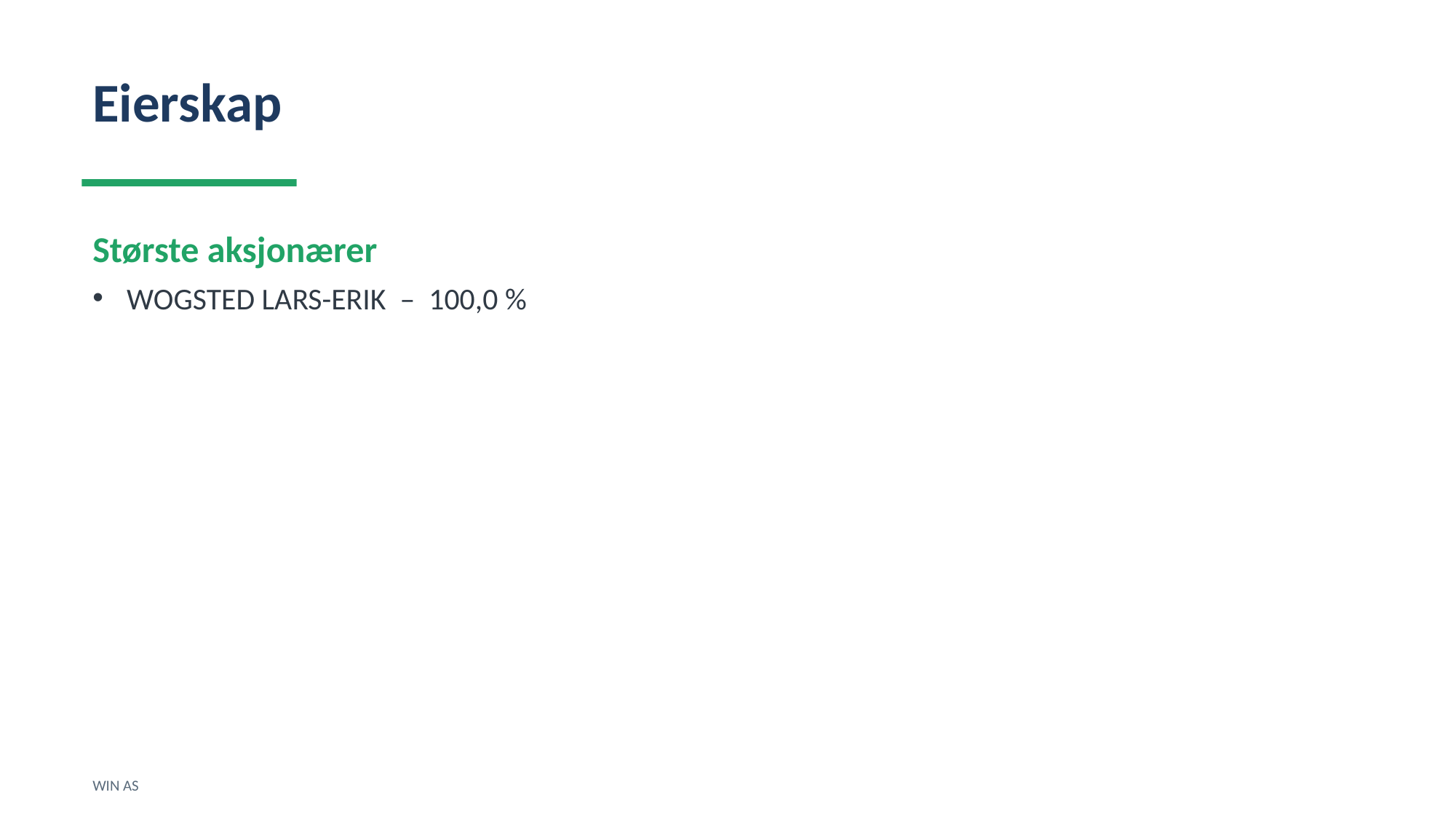

Eierskap

Største aksjonærer
WOGSTED LARS-ERIK  –  100,0 %
WIN AS